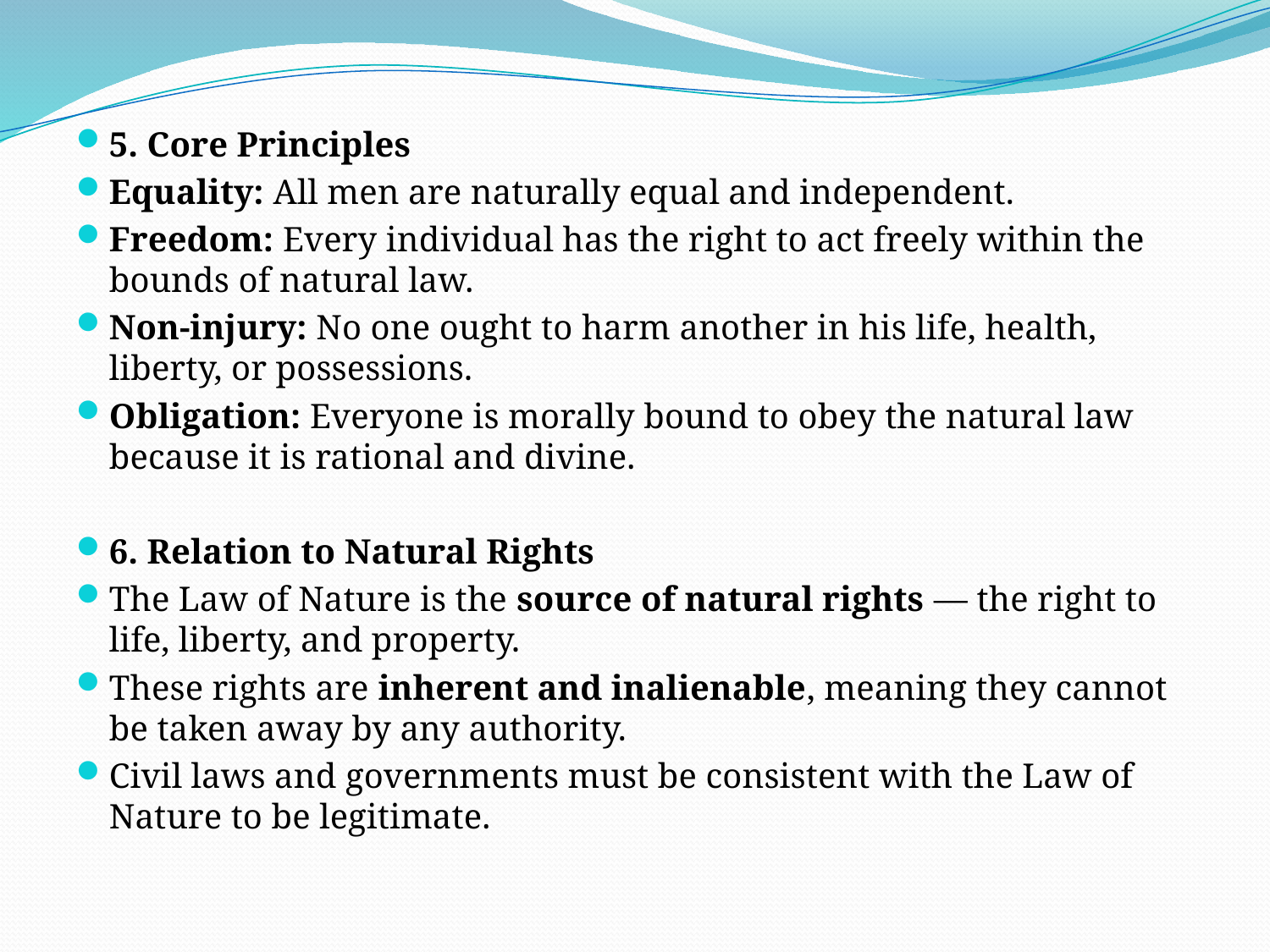

#
5. Core Principles
Equality: All men are naturally equal and independent.
Freedom: Every individual has the right to act freely within the bounds of natural law.
Non-injury: No one ought to harm another in his life, health, liberty, or possessions.
Obligation: Everyone is morally bound to obey the natural law because it is rational and divine.

6. Relation to Natural Rights
The Law of Nature is the source of natural rights — the right to life, liberty, and property.
These rights are inherent and inalienable, meaning they cannot be taken away by any authority.
Civil laws and governments must be consistent with the Law of Nature to be legitimate.